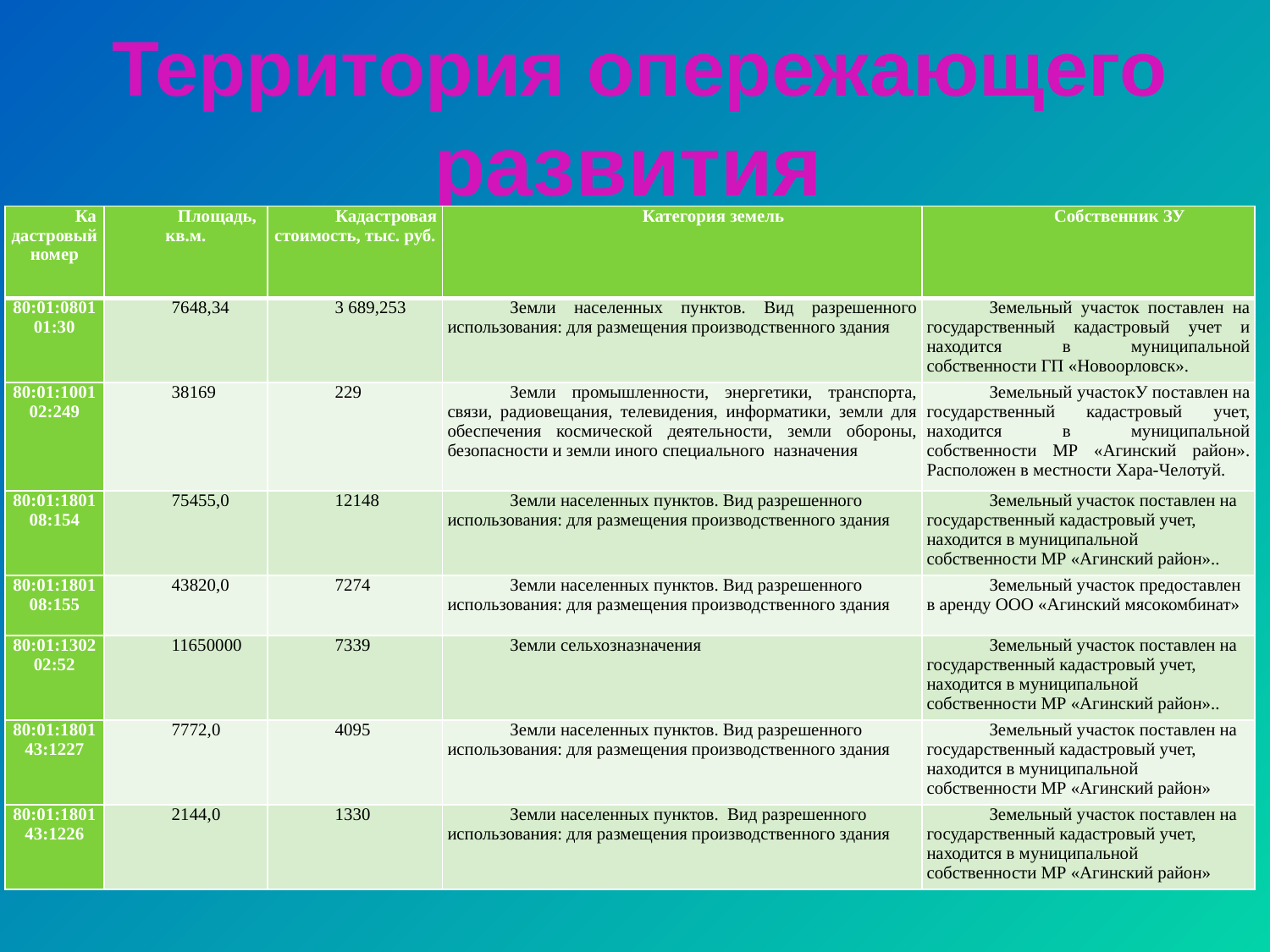

Территория опережающего развития
(земельные участки, отнесенные к ТОР согласно постановления Правительства Российской Федерации от 31.07.2019 года №988 «О создании территории опережающего развития «Забайкалье»)
| Кадастровый номер | Площадь, кв.м. | Кадастровая стоимость, тыс. руб. | Категория земель | Собственник ЗУ |
| --- | --- | --- | --- | --- |
| 80:01:080101:30 | 7648,34 | 3 689,253 | Земли населенных пунктов. Вид разрешенного использования: для размещения производственного здания | Земельный участок поставлен на государственный кадастровый учет и находится в муниципальной собственности ГП «Новоорловск». |
| 80:01:100102:249 | 38169 | 229 | Земли промышленности, энергетики, транспорта, связи, радиовещания, телевидения, информатики, земли для обеспечения космической деятельности, земли обороны, безопасности и земли иного специального назначения | Земельный участокУ поставлен на государственный кадастровый учет, находится в муниципальной собственности МР «Агинский район». Расположен в местности Хара-Челотуй. |
| 80:01:180108:154 | 75455,0 | 12148 | Земли населенных пунктов. Вид разрешенного использования: для размещения производственного здания | Земельный участок поставлен на государственный кадастровый учет, находится в муниципальной собственности МР «Агинский район».. |
| 80:01:180108:155 | 43820,0 | 7274 | Земли населенных пунктов. Вид разрешенного использования: для размещения производственного здания | Земельный участок предоставлен в аренду ООО «Агинский мясокомбинат» |
| 80:01:130202:52 | 11650000 | 7339 | Земли сельхозназначения | Земельный участок поставлен на государственный кадастровый учет, находится в муниципальной собственности МР «Агинский район».. |
| 80:01:180143:1227 | 7772,0 | 4095 | Земли населенных пунктов. Вид разрешенного использования: для размещения производственного здания | Земельный участок поставлен на государственный кадастровый учет, находится в муниципальной собственности МР «Агинский район» |
| 80:01:180143:1226 | 2144,0 | 1330 | Земли населенных пунктов. Вид разрешенного использования: для размещения производственного здания | Земельный участок поставлен на государственный кадастровый учет, находится в муниципальной собственности МР «Агинский район» |